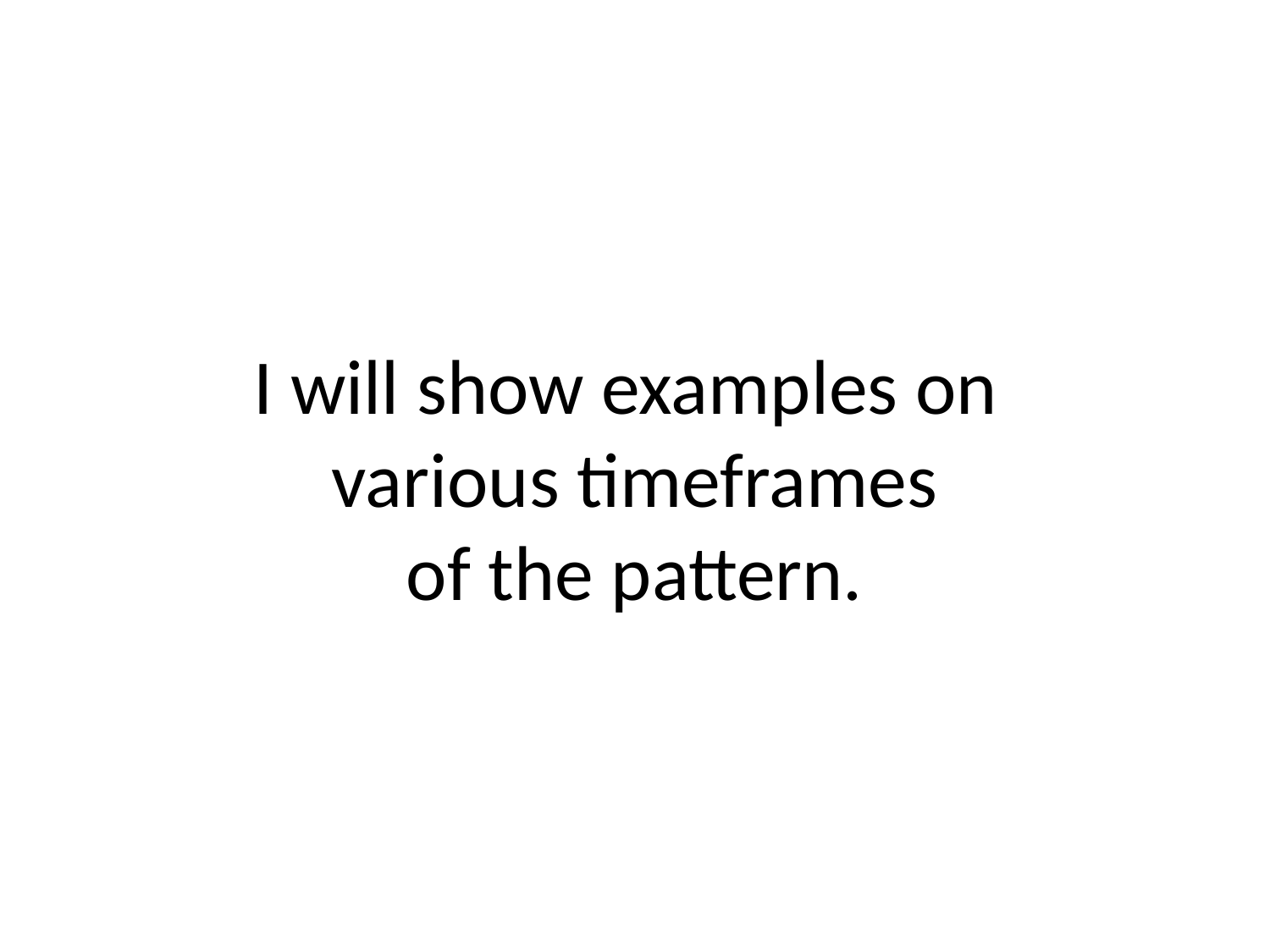

# I will show examples on various timeframes of the pattern.